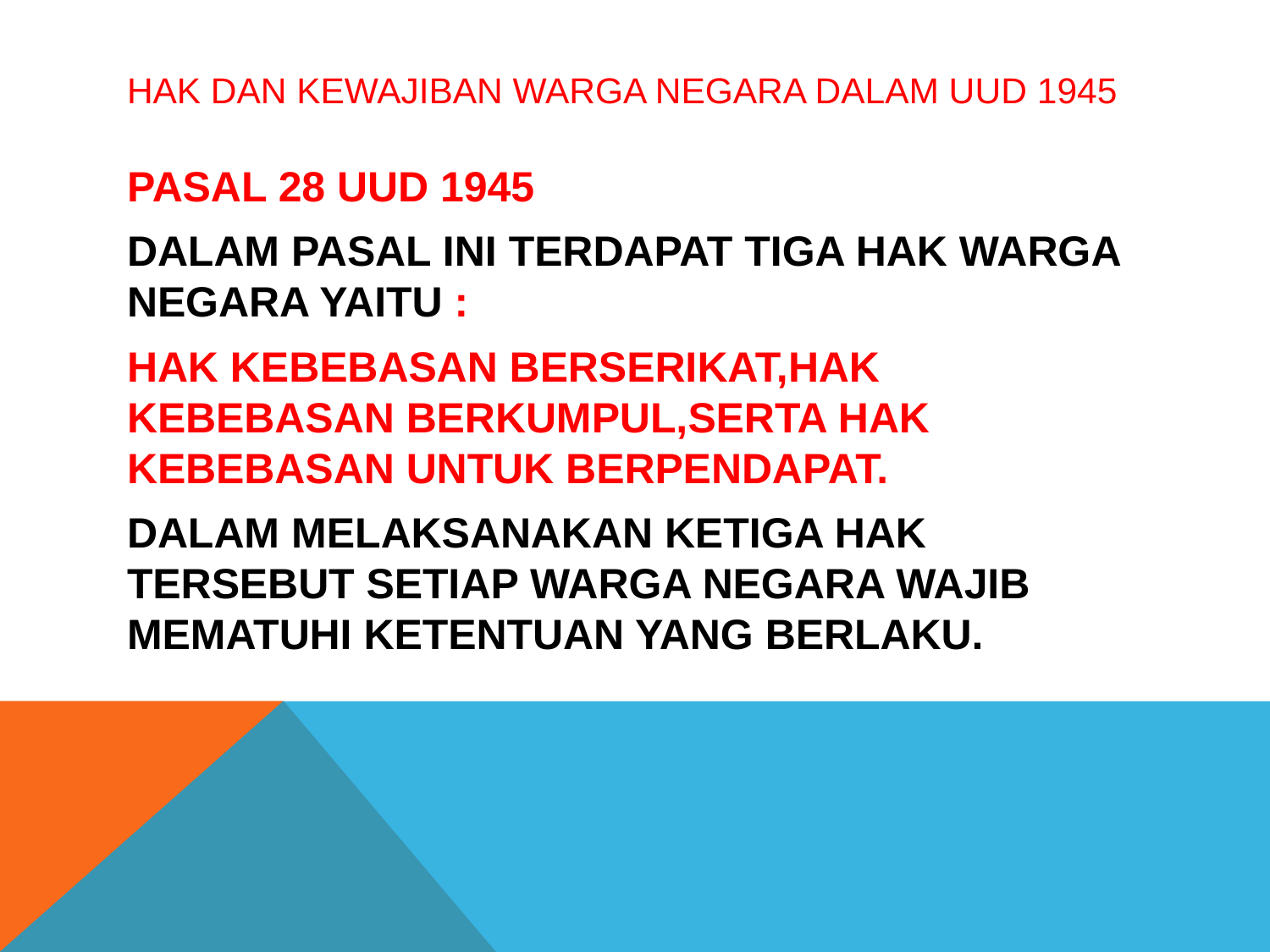

# HAK DAN KEWAJIBAN WARGA NEGARA DALAM UUD 1945
PASAL 28 UUD 1945
DALAM PASAL INI TERDAPAT TIGA HAK WARGA NEGARA YAITU :
HAK KEBEBASAN BERSERIKAT,HAK KEBEBASAN BERKUMPUL,SERTA HAK KEBEBASAN UNTUK BERPENDAPAT.
DALAM MELAKSANAKAN KETIGA HAK TERSEBUT SETIAP WARGA NEGARA WAJIB MEMATUHI KETENTUAN YANG BERLAKU.